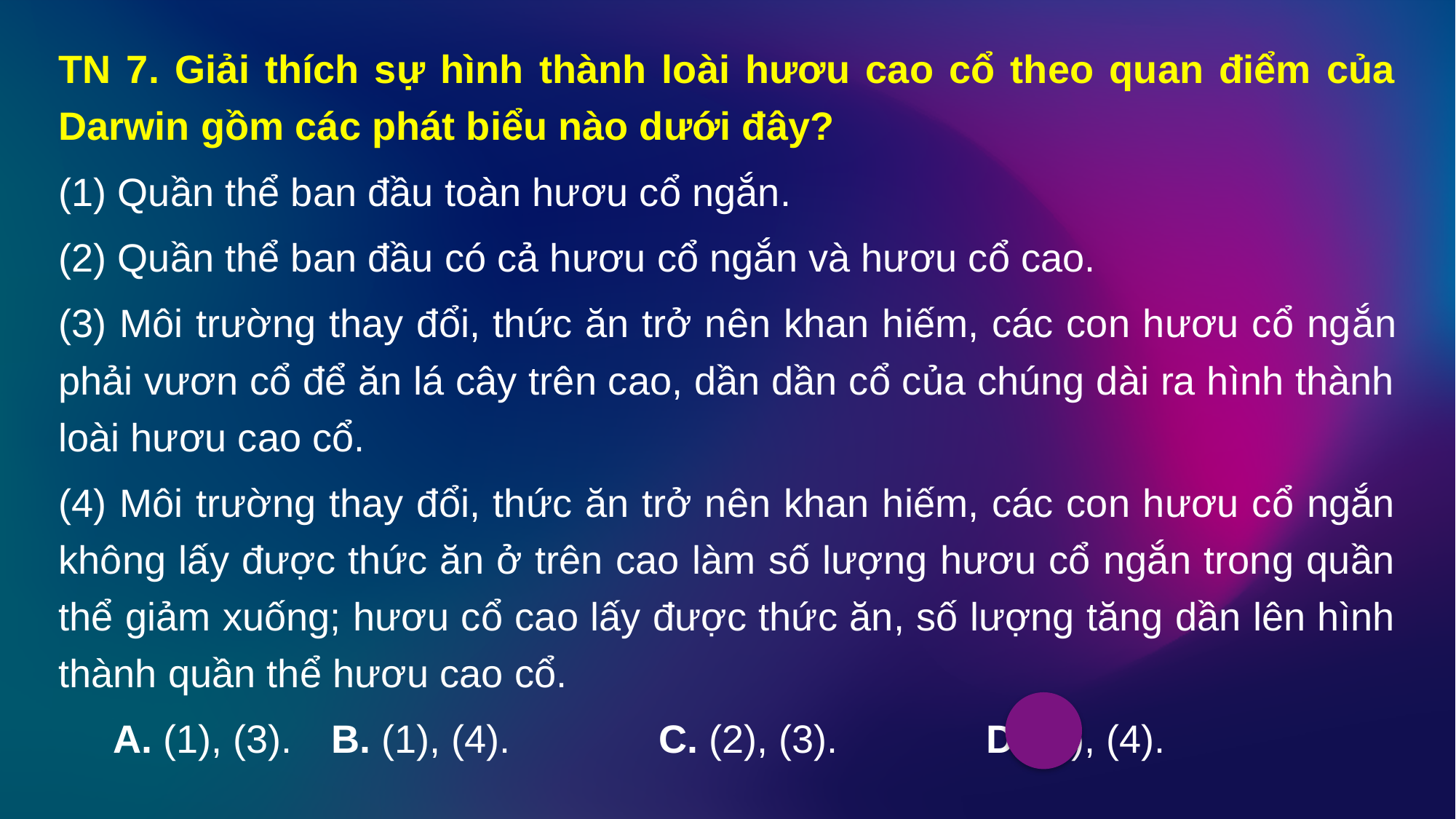

TN 7. Giải thích sự hình thành loài hươu cao cổ theo quan điểm của Darwin gồm các phát biểu nào dưới đây?
(1) Quần thể ban đầu toàn hươu cổ ngắn.
(2) Quần thể ban đầu có cả hươu cổ ngắn và hươu cổ cao.
(3) Môi trường thay đổi, thức ăn trở nên khan hiếm, các con hươu cổ ngắn phải vươn cổ để ăn lá cây trên cao, dần dần cổ của chúng dài ra hình thành loài hươu cao cổ.
(4) Môi trường thay đổi, thức ăn trở nên khan hiếm, các con hươu cổ ngắn không lấy được thức ăn ở trên cao làm số lượng hươu cổ ngắn trong quần thể giảm xuống; hươu cổ cao lấy được thức ăn, số lượng tăng dần lên hình thành quần thể hươu cao cổ.
Α. (1), (3).	Β. (1), (4).		C. (2), (3).		D. (2), (4).